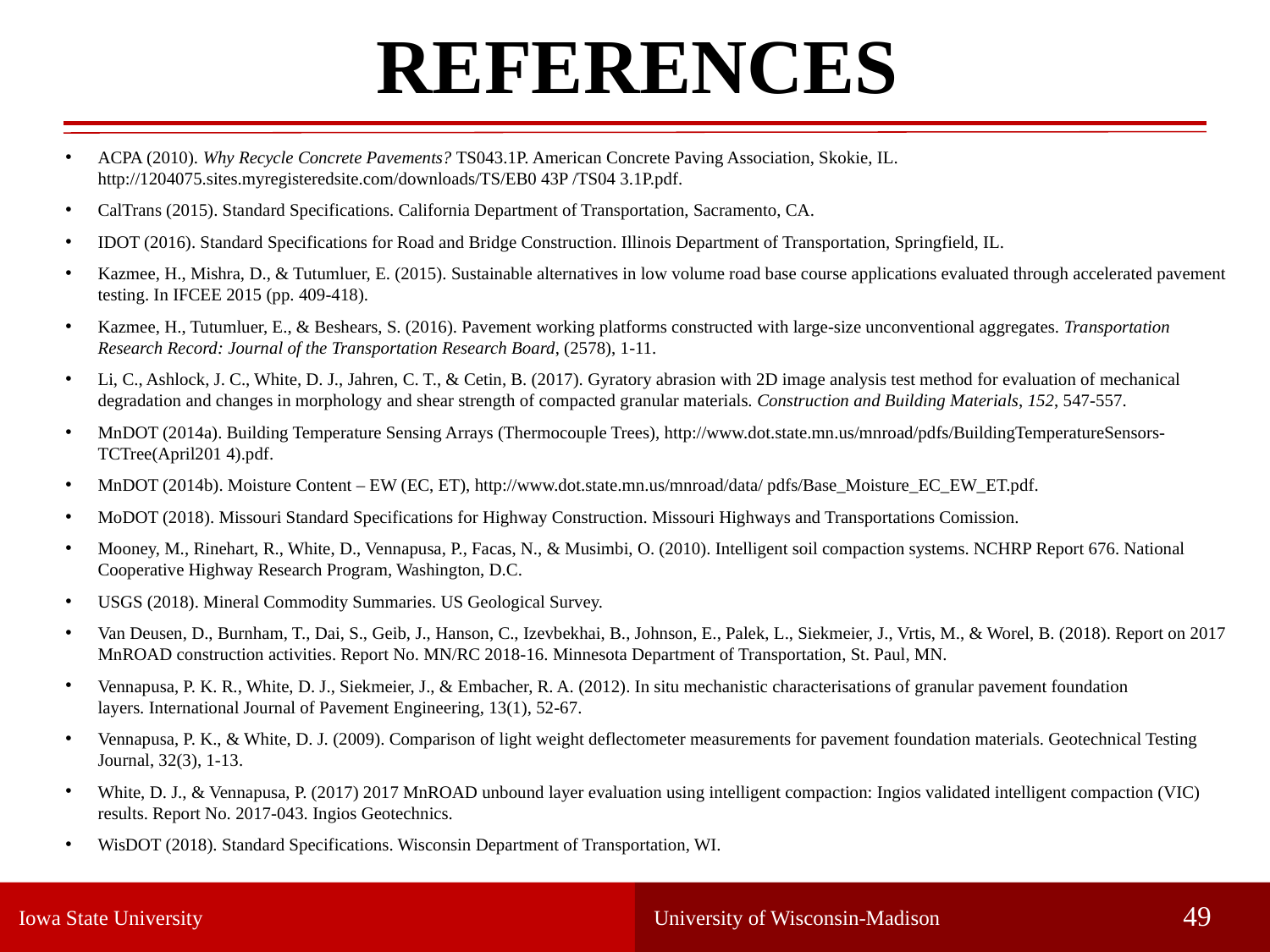

REFERENCES
ACPA (2010). Why Recycle Concrete Pavements? TS043.1P. American Concrete Paving Association, Skokie, IL. http://1204075.sites.myregisteredsite.com/downloads/TS/EB0 43P /TS04 3.1P.pdf.
CalTrans (2015). Standard Specifications. California Department of Transportation, Sacramento, CA.
IDOT (2016). Standard Specifications for Road and Bridge Construction. Illinois Department of Transportation, Springfield, IL.
Kazmee, H., Mishra, D., & Tutumluer, E. (2015). Sustainable alternatives in low volume road base course applications evaluated through accelerated pavement testing. In IFCEE 2015 (pp. 409-418).
Kazmee, H., Tutumluer, E., & Beshears, S. (2016). Pavement working platforms constructed with large-size unconventional aggregates. Transportation Research Record: Journal of the Transportation Research Board, (2578), 1-11.
Li, C., Ashlock, J. C., White, D. J., Jahren, C. T., & Cetin, B. (2017). Gyratory abrasion with 2D image analysis test method for evaluation of mechanical degradation and changes in morphology and shear strength of compacted granular materials. Construction and Building Materials, 152, 547-557.
MnDOT (2014a). Building Temperature Sensing Arrays (Thermocouple Trees), http://www.dot.state.mn.us/mnroad/pdfs/BuildingTemperatureSensors-TCTree(April201 4).pdf.
MnDOT (2014b). Moisture Content – EW (EC, ET), http://www.dot.state.mn.us/mnroad/data/ pdfs/Base_Moisture_EC_EW_ET.pdf.
MoDOT (2018). Missouri Standard Specifications for Highway Construction. Missouri Highways and Transportations Comission.
Mooney, M., Rinehart, R., White, D., Vennapusa, P., Facas, N., & Musimbi, O. (2010). Intelligent soil compaction systems. NCHRP Report 676. National Cooperative Highway Research Program, Washington, D.C.
USGS (2018). Mineral Commodity Summaries. US Geological Survey.
Van Deusen, D., Burnham, T., Dai, S., Geib, J., Hanson, C., Izevbekhai, B., Johnson, E., Palek, L., Siekmeier, J., Vrtis, M., & Worel, B. (2018). Report on 2017 MnROAD construction activities. Report No. MN/RC 2018-16. Minnesota Department of Transportation, St. Paul, MN.
Vennapusa, P. K. R., White, D. J., Siekmeier, J., & Embacher, R. A. (2012). In situ mechanistic characterisations of granular pavement foundation layers. International Journal of Pavement Engineering, 13(1), 52-67.
Vennapusa, P. K., & White, D. J. (2009). Comparison of light weight deflectometer measurements for pavement foundation materials. Geotechnical Testing Journal, 32(3), 1-13.
White, D. J., & Vennapusa, P. (2017) 2017 MnROAD unbound layer evaluation using intelligent compaction: Ingios validated intelligent compaction (VIC) results. Report No. 2017-043. Ingios Geotechnics.
WisDOT (2018). Standard Specifications. Wisconsin Department of Transportation, WI.